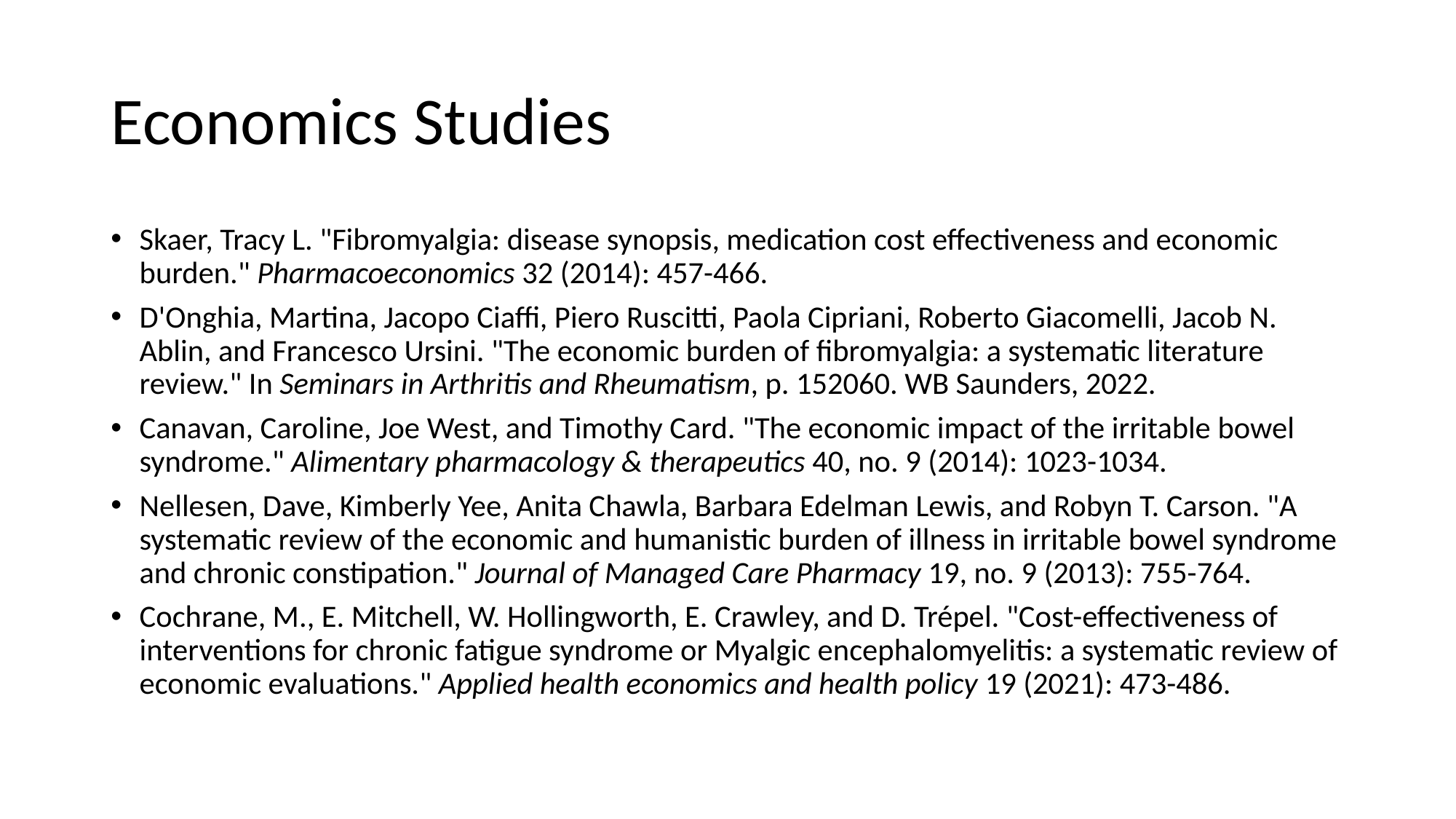

# Economics Studies
Skaer, Tracy L. "Fibromyalgia: disease synopsis, medication cost effectiveness and economic burden." Pharmacoeconomics 32 (2014): 457-466.
D'Onghia, Martina, Jacopo Ciaffi, Piero Ruscitti, Paola Cipriani, Roberto Giacomelli, Jacob N. Ablin, and Francesco Ursini. "The economic burden of fibromyalgia: a systematic literature review." In Seminars in Arthritis and Rheumatism, p. 152060. WB Saunders, 2022.
Canavan, Caroline, Joe West, and Timothy Card. "The economic impact of the irritable bowel syndrome." Alimentary pharmacology & therapeutics 40, no. 9 (2014): 1023-1034.
Nellesen, Dave, Kimberly Yee, Anita Chawla, Barbara Edelman Lewis, and Robyn T. Carson. "A systematic review of the economic and humanistic burden of illness in irritable bowel syndrome and chronic constipation." Journal of Managed Care Pharmacy 19, no. 9 (2013): 755-764.
Cochrane, M., E. Mitchell, W. Hollingworth, E. Crawley, and D. Trépel. "Cost-effectiveness of interventions for chronic fatigue syndrome or Myalgic encephalomyelitis: a systematic review of economic evaluations." Applied health economics and health policy 19 (2021): 473-486.